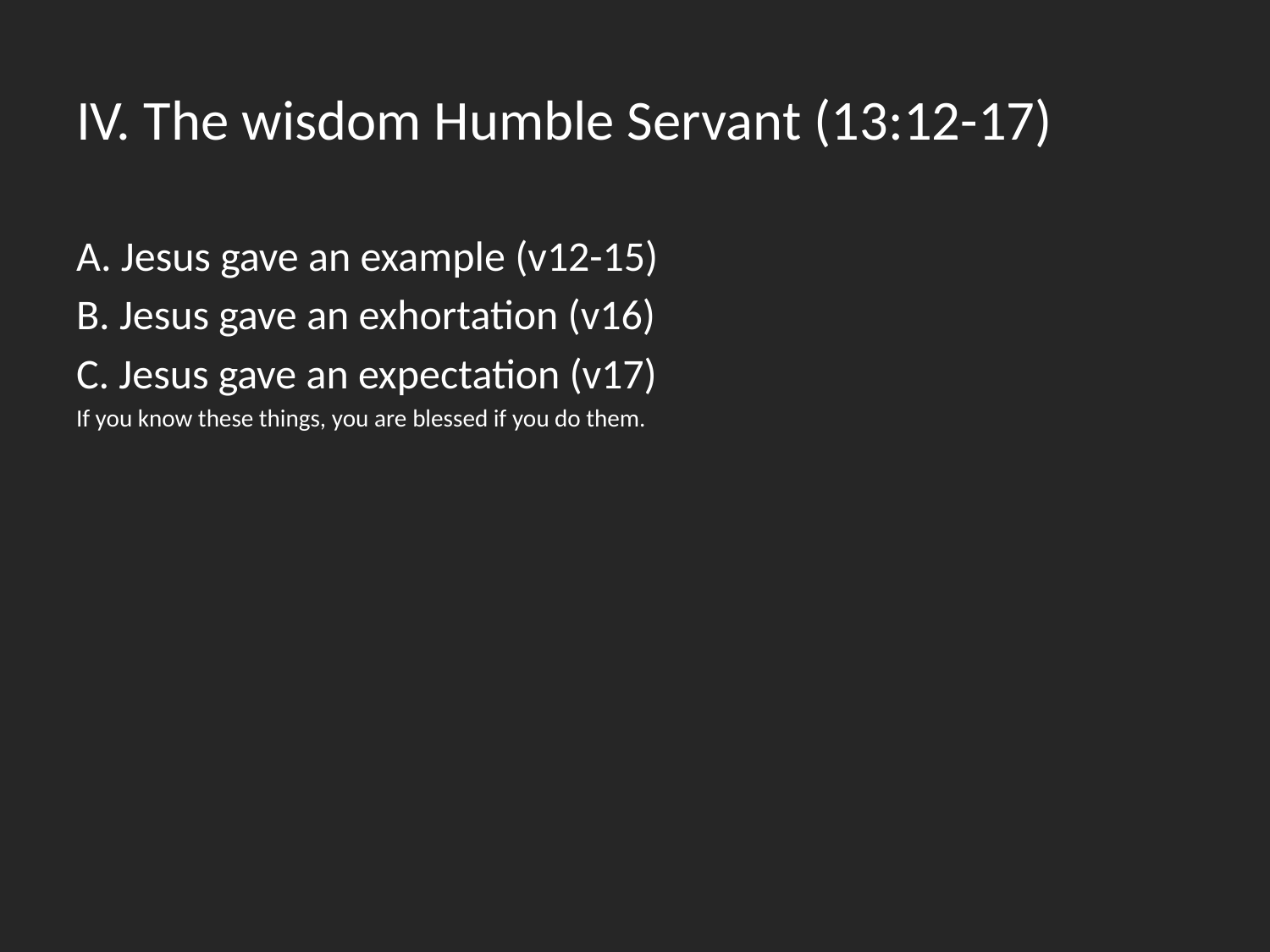

# IV. The wisdom Humble Servant (13:12-17)
A. Jesus gave an example (v12-15)
B. Jesus gave an exhortation (v16)
C. Jesus gave an expectation (v17)
If you know these things, you are blessed if you do them.